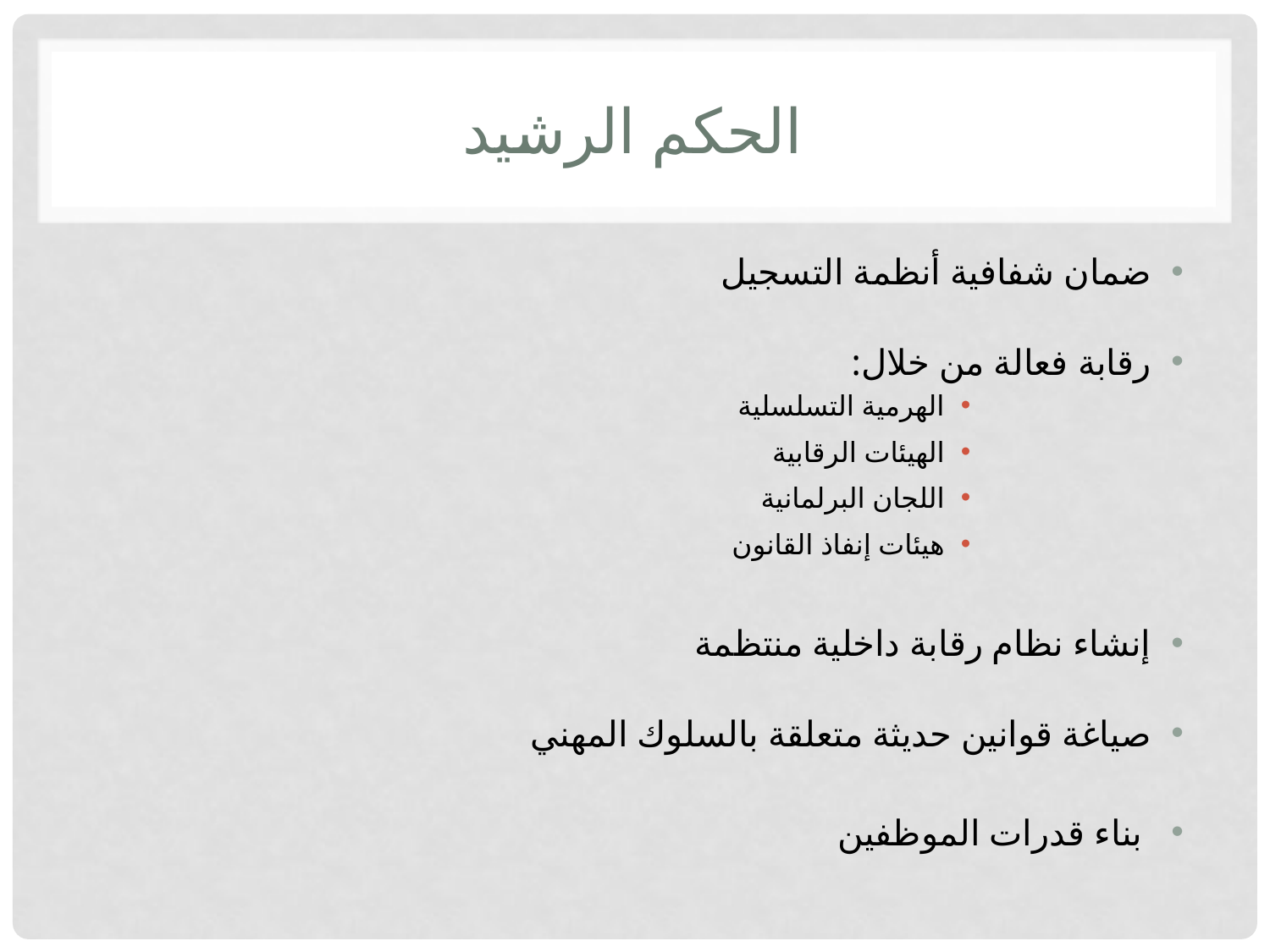

# الحكم الرشيد
ضمان شفافية أنظمة التسجيل

رقابة فعالة من خلال:
الهرمية التسلسلية
الهيئات الرقابية
اللجان البرلمانية
هيئات إنفاذ القانون

إنشاء نظام رقابة داخلية منتظمة

صياغة قوانين حديثة متعلقة بالسلوك المهني

 بناء قدرات الموظفين